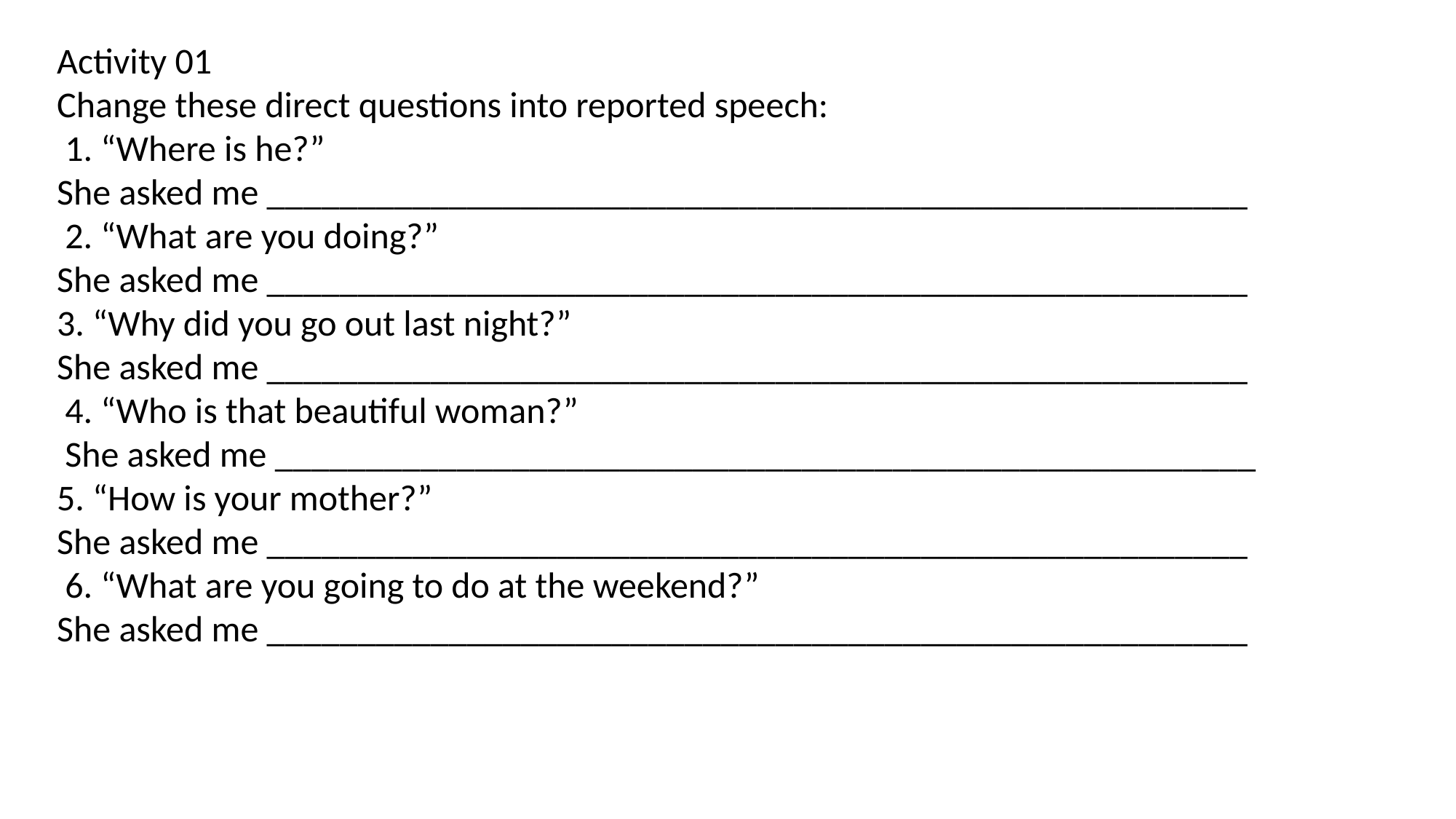

Activity 01
Change these direct questions into reported speech:
 1. “Where is he?”
She asked me ______________________________________________________
 2. “What are you doing?”
She asked me ______________________________________________________
3. “Why did you go out last night?”
She asked me ______________________________________________________
 4. “Who is that beautiful woman?”
 She asked me ______________________________________________________
5. “How is your mother?”
She asked me ______________________________________________________
 6. “What are you going to do at the weekend?”
She asked me ______________________________________________________